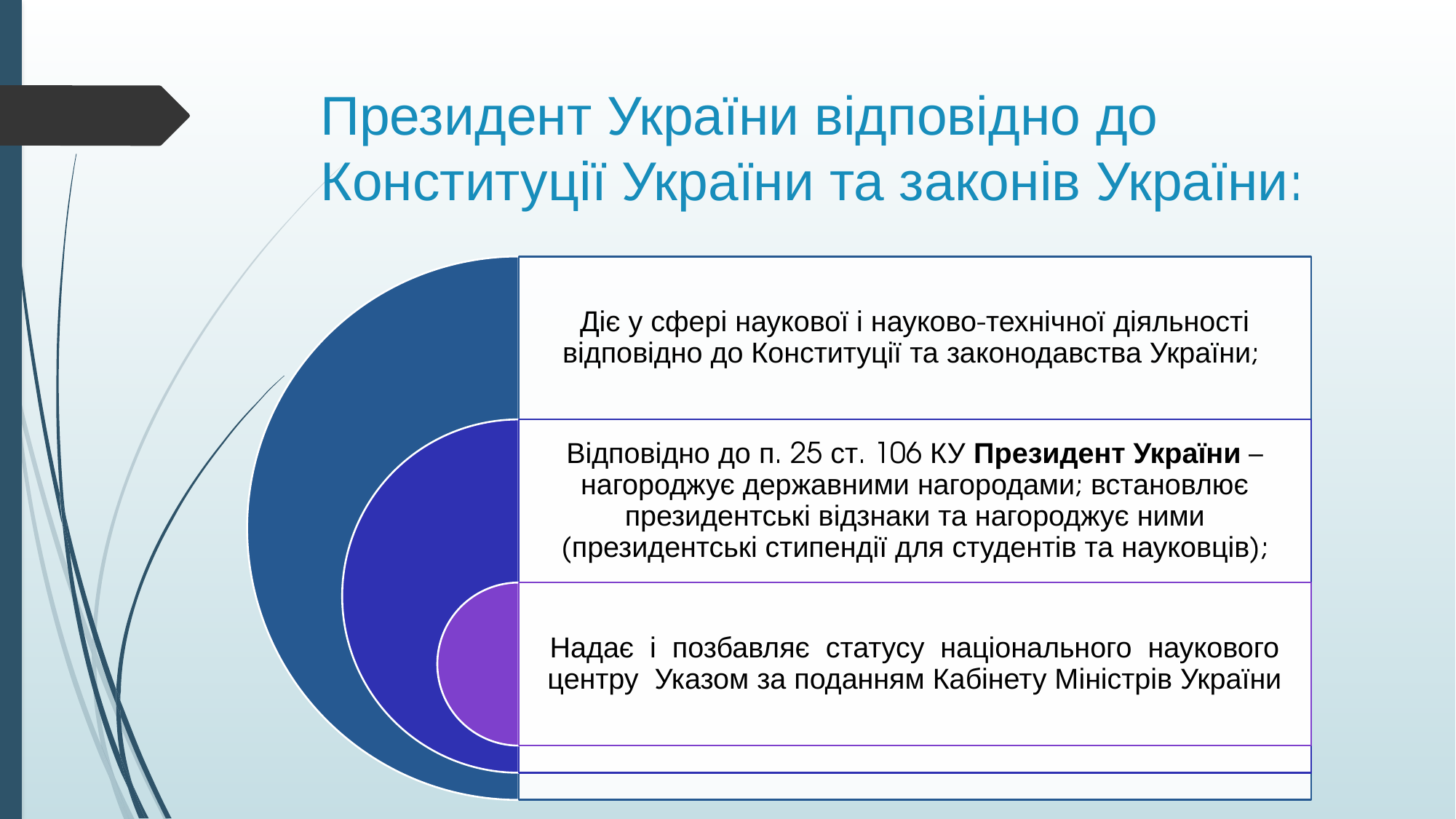

# Президент України відповідно до Конституції України та законів України:
Діє у сфері наукової і науково-технічної діяльності відповідно до Конституції та законодавства України;
Відповідно до п. 25 ст. 106 КУ Президент України – нагороджує державними нагородами; встановлює президентські відзнаки та нагороджує ними (президентські стипендії для студентів та науковців);
Надає  і  позбавляє  статусу  національного  наукового центру  Указом за поданням Кабінету Міністрів України